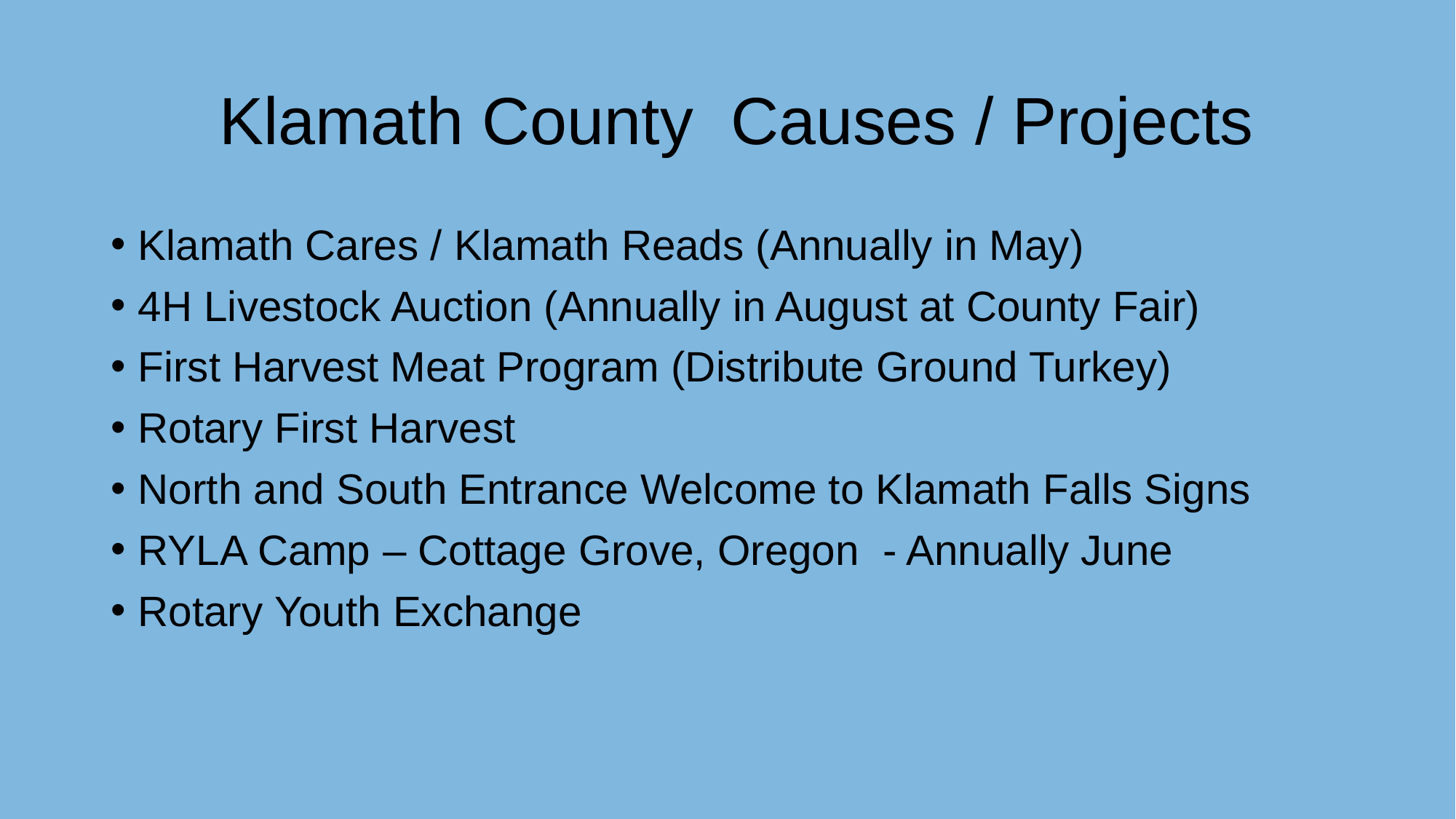

# Klamath County  Causes / Projects
Klamath Cares / Klamath Reads (Annually in May)
4H Livestock Auction (Annually in August at County Fair)
First Harvest Meat Program (Distribute Ground Turkey)
Rotary First Harvest
North and South Entrance Welcome to Klamath Falls Signs
RYLA Camp – Cottage Grove, Oregon  - Annually June
Rotary Youth Exchange